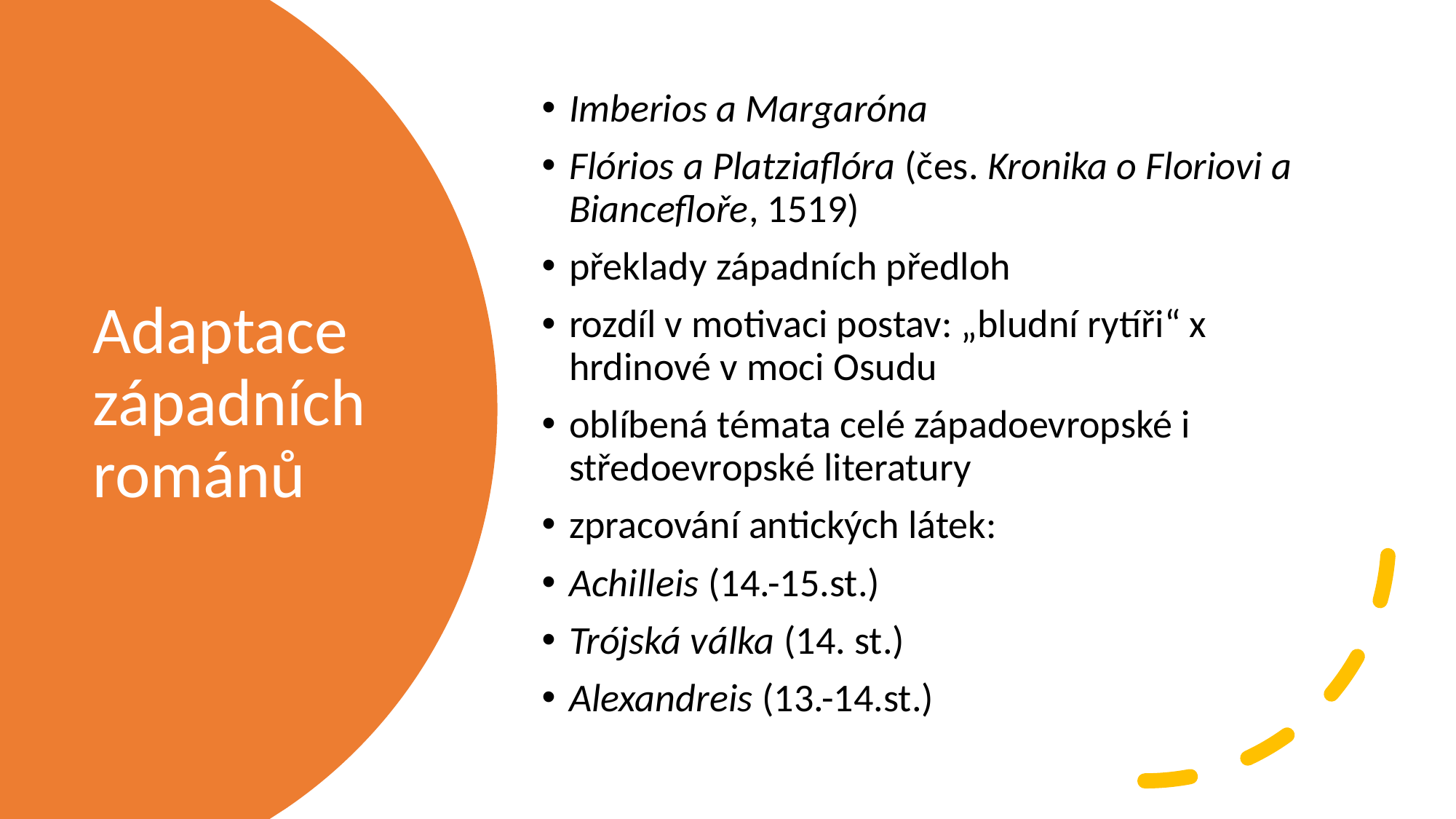

Imberios a Margaróna
Flórios a Platziaflóra (čes. Kronika o Floriovi a Biancefloře, 1519)
překlady západních předloh
rozdíl v motivaci postav: „bludní rytíři“ x hrdinové v moci Osudu
oblíbená témata celé západoevropské i středoevropské literatury
zpracování antických látek:
Achilleis (14.-15.st.)
Trójská válka (14. st.)
Alexandreis (13.-14.st.)
# Adaptace západních románů